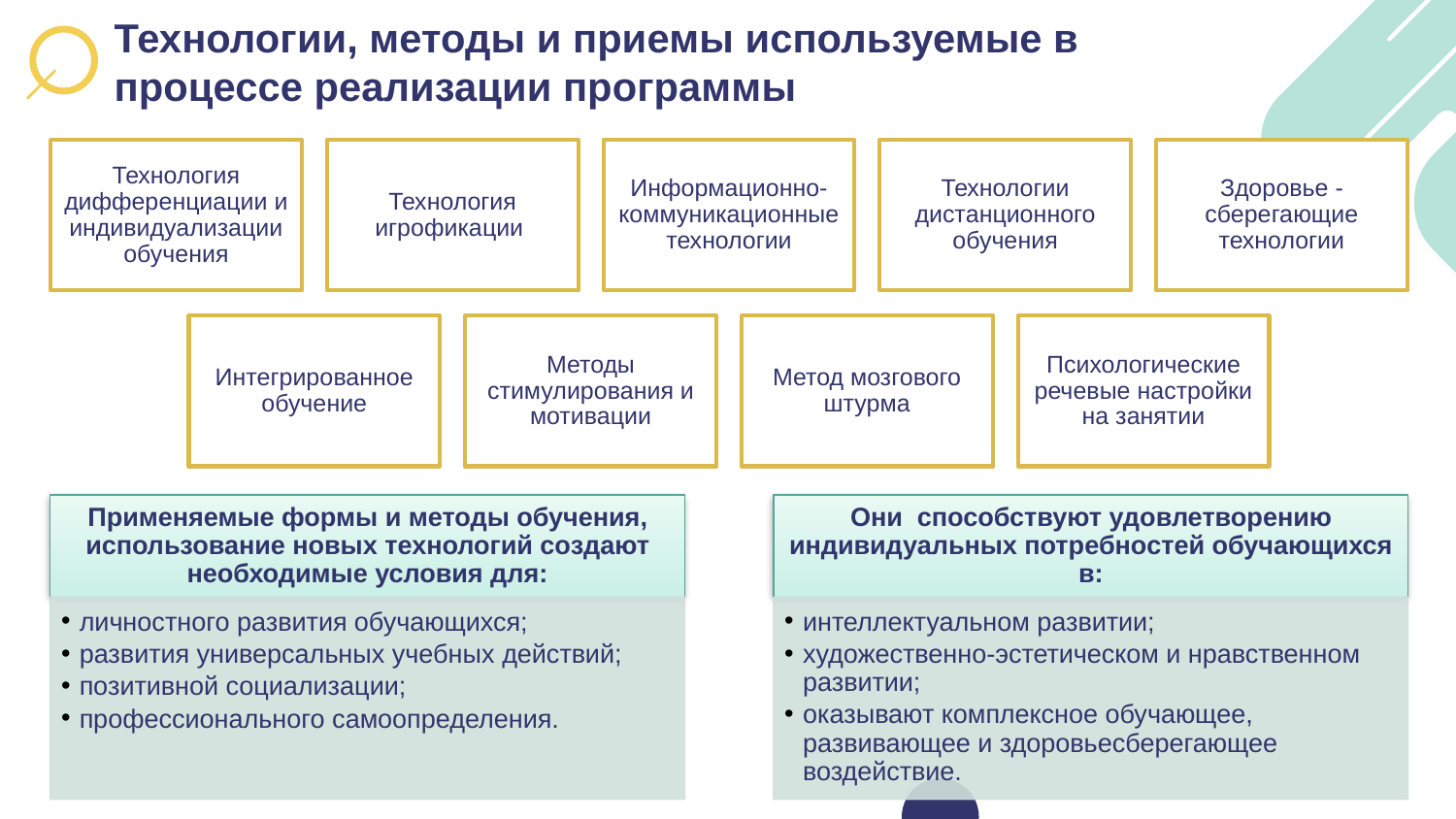

Технологии, методы и приемы используемые в процессе реализации программы
Технология дифференциации и индивидуализации обучения
Технология игрофикации
Информационно-коммуникационные технологии
Технологии дистанционного обучения
Здоровье - сберегающие технологии
Интегрированное обучение
Методы стимулирования и мотивации
Метод мозгового штурма
Психологические речевые настройки на занятии
Применяемые формы и методы обучения, использование новых технологий создают необходимые условия для:
личностного развития обучающихся;
развития универсальных учебных действий;
позитивной социализации;
профессионального самоопределения.
Они  способствуют удовлетворению индивидуальных потребностей обучающихся в:
интеллектуальном развитии;
художественно-эстетическом и нравственном развитии;
оказывают комплексное обучающее, развивающее и здоровьесберегающее воздействие.